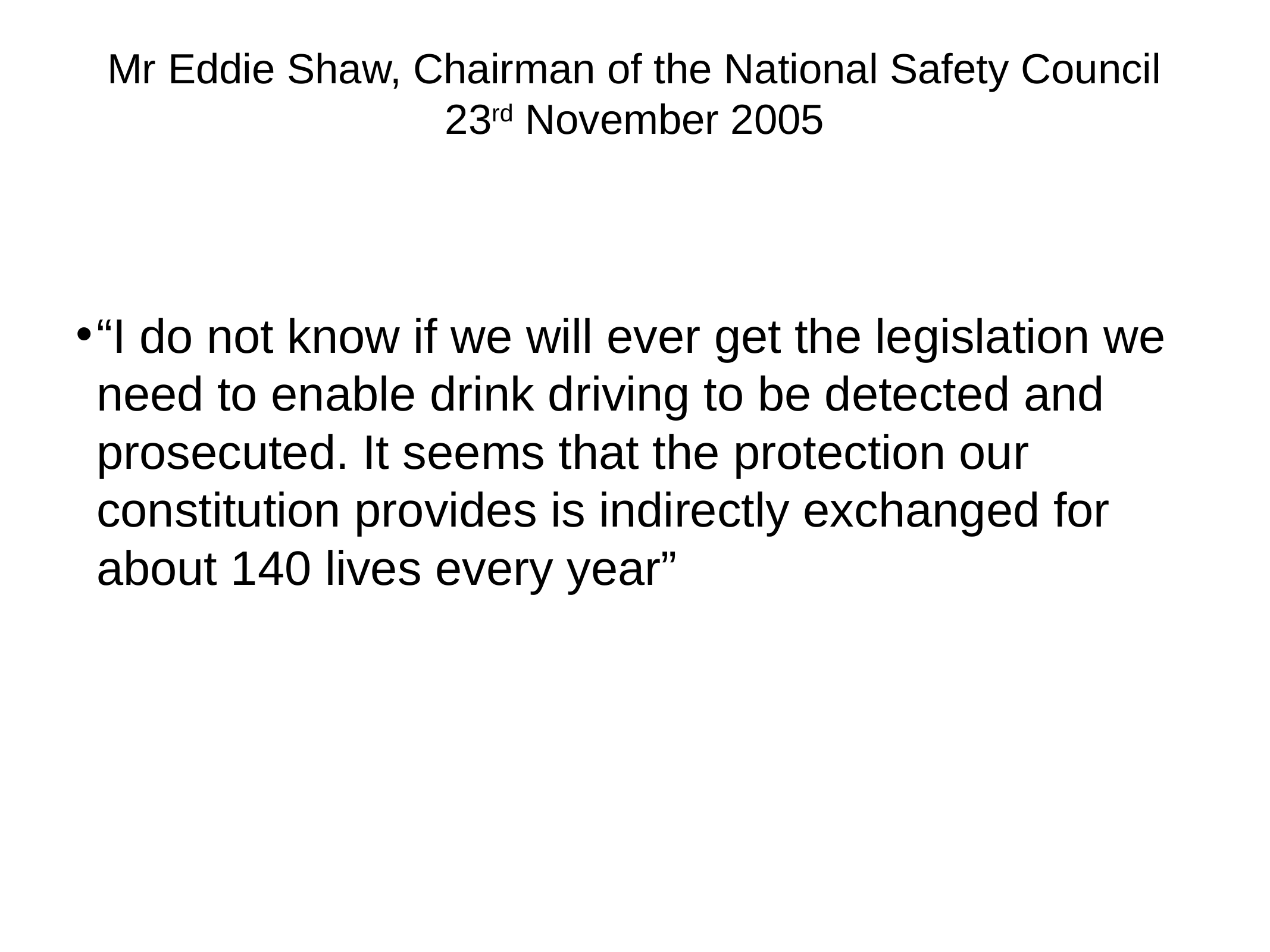

# Mr Eddie Shaw, Chairman of the National Safety Council 23rd November 2005

“I do not know if we will ever get the legislation we need to enable drink driving to be detected and prosecuted. It seems that the protection our constitution provides is indirectly exchanged for about 140 lives every year”